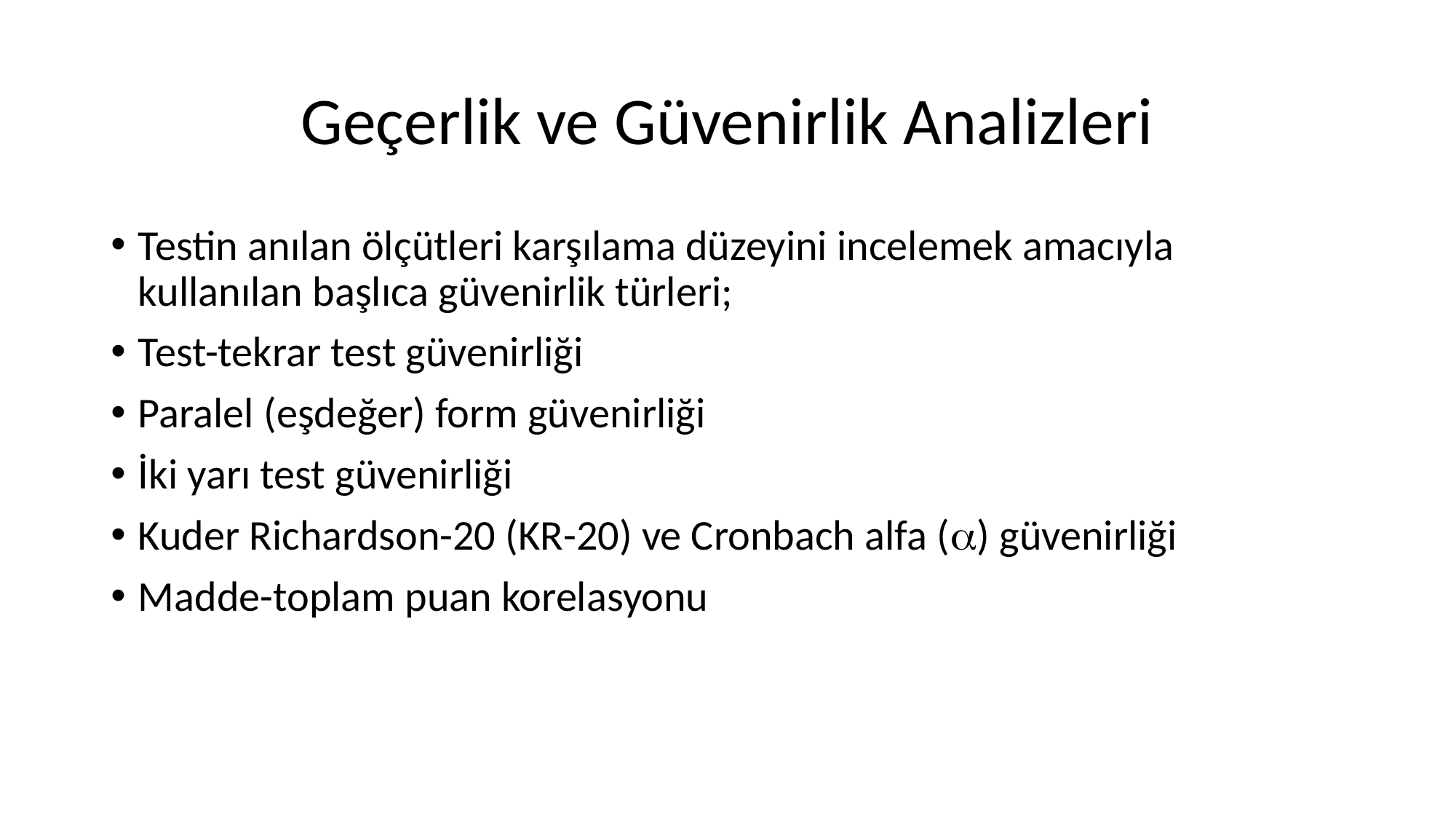

# Geçerlik ve Güvenirlik Analizleri
Testin anılan ölçütleri karşılama düzeyini incelemek amacıyla kullanılan başlıca güvenirlik türleri;
Test-tekrar test güvenirliği
Paralel (eşdeğer) form güvenirliği
İki yarı test güvenirliği
Kuder Richardson-20 (KR-20) ve Cronbach alfa (α) güvenirliği
Madde-toplam puan korelasyonu